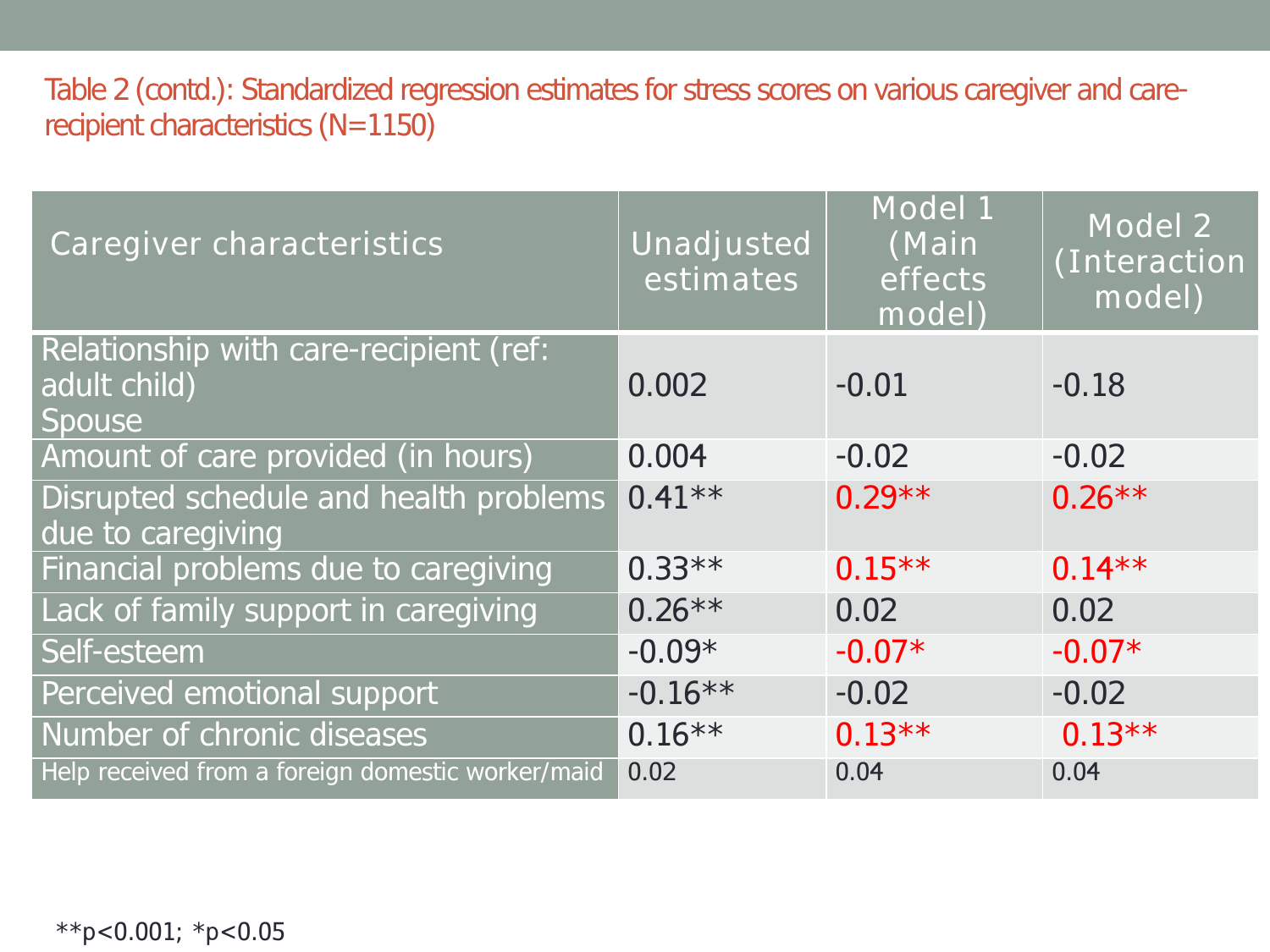

# Table 2 (contd.): Standardized regression estimates for stress scores on various caregiver and care-recipient characteristics (N=1150)
| Caregiver characteristics | Unadjusted estimates | Model 1 (Main effects model) | Model 2 (Interaction model) |
| --- | --- | --- | --- |
| Relationship with care-recipient (ref: adult child) Spouse | 0.002 | -0.01 | -0.18 |
| Amount of care provided (in hours) | 0.004 | -0.02 | -0.02 |
| Disrupted schedule and health problems due to caregiving | 0.41\*\* | 0.29\*\* | 0.26\*\* |
| Financial problems due to caregiving | 0.33\*\* | 0.15\*\* | 0.14\*\* |
| Lack of family support in caregiving | 0.26\*\* | 0.02 | 0.02 |
| Self-esteem | -0.09\* | -0.07\* | -0.07\* |
| Perceived emotional support | -0.16\*\* | -0.02 | -0.02 |
| Number of chronic diseases | 0.16\*\* | 0.13\*\* | 0.13\*\* |
| Help received from a foreign domestic worker/maid | 0.02 | 0.04 | 0.04 |
**p<0.001; *p<0.05